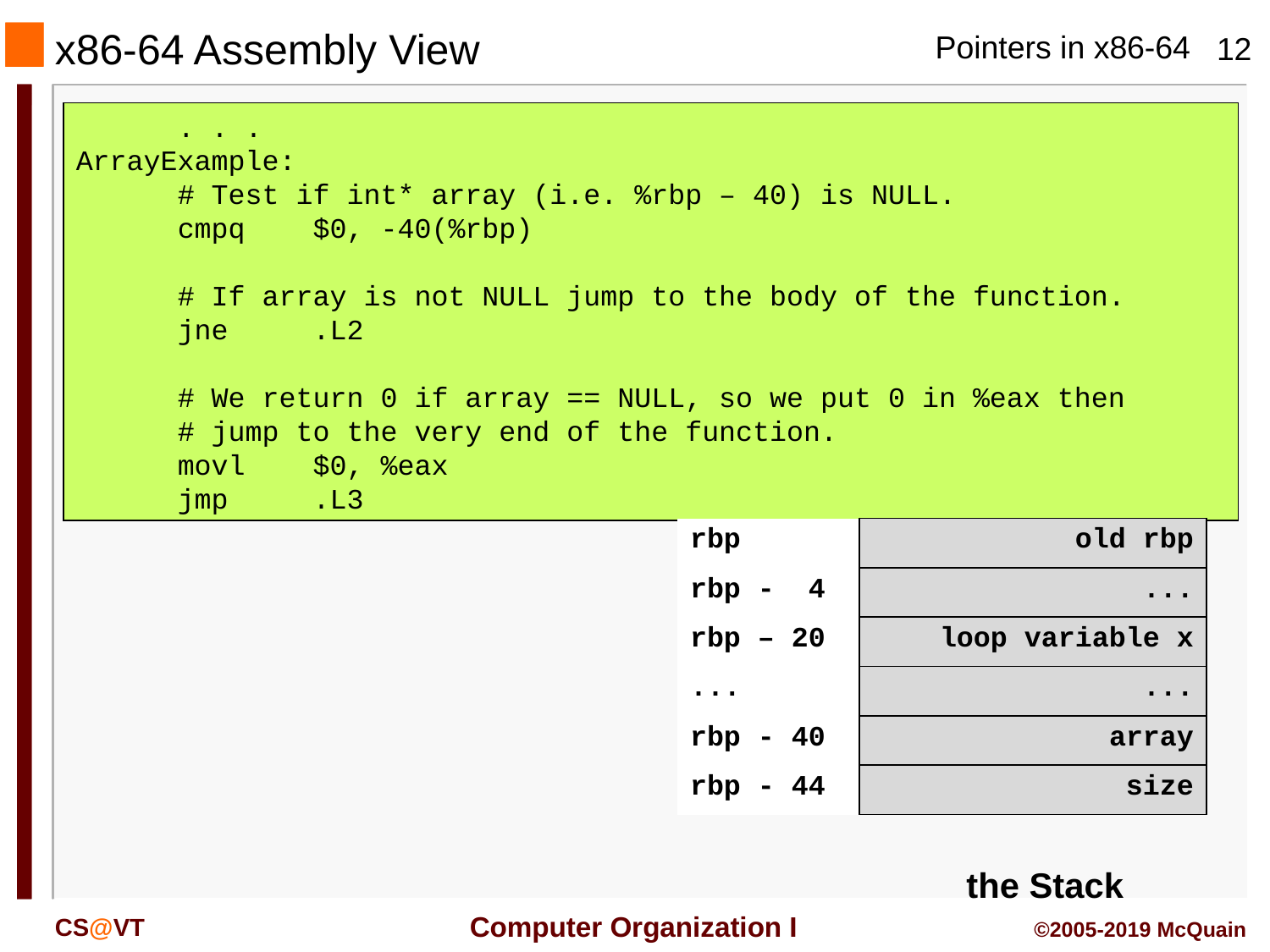

# x86-64 Assembly View
      . . .
ArrayExample:
      # Test if int* array (i.e. %rbp – 40) is NULL.
      cmpq    $0, -40(%rbp)

      # If array is not NULL jump to the body of the function.
      jne     .L2

      # We return 0 if array == NULL, so we put 0 in %eax then
      # jump to the very end of the function.
      movl    $0, %eax
      jmp     .L3
| rbp | old rbp |
| --- | --- |
| rbp - 4 | ... |
| rbp – 20 | loop variable x |
| ... | ... |
| rbp - 40 | array |
| rbp - 44 | size |
the Stack